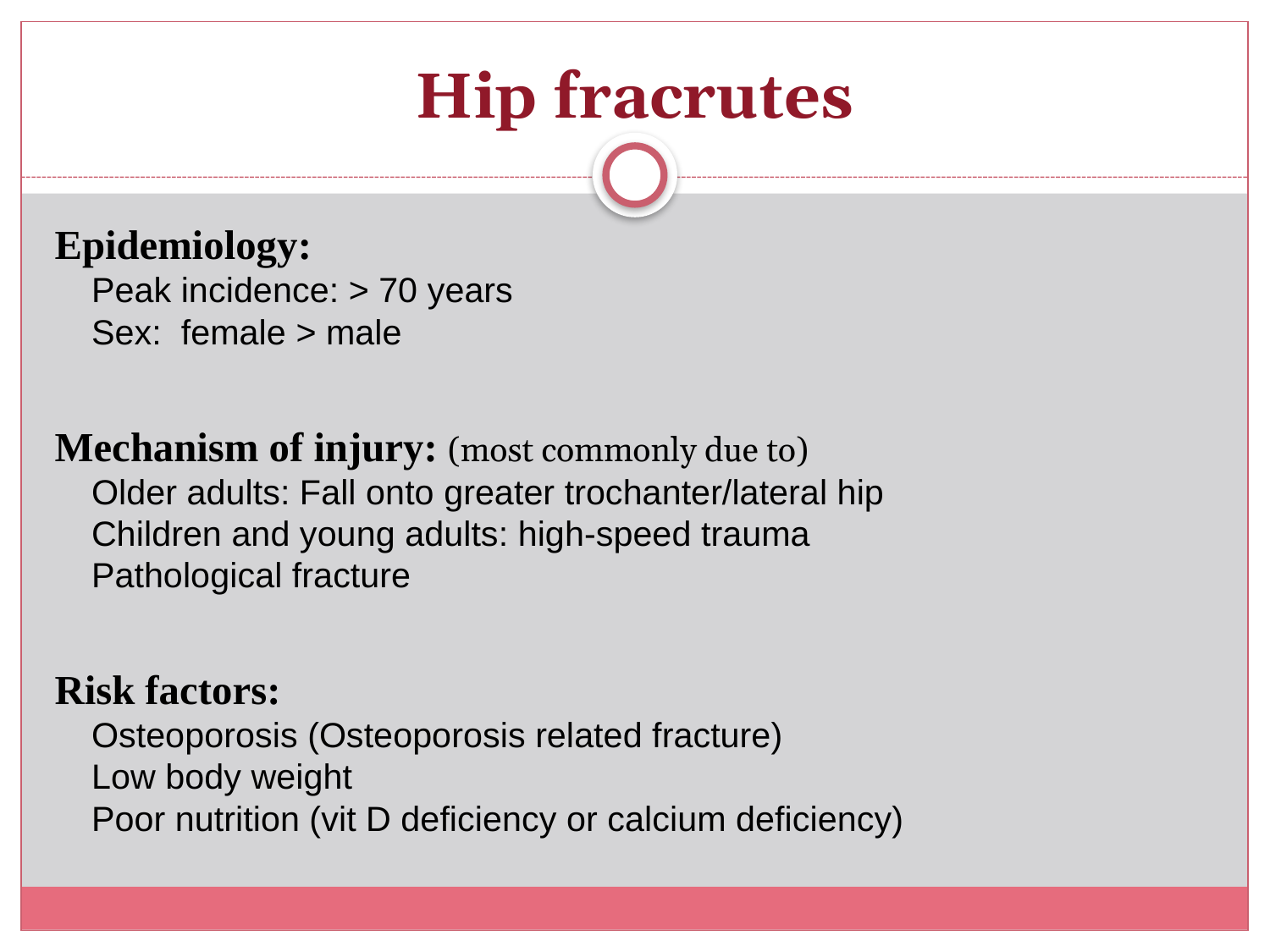

# Hip fracrutes
Epidemiology:
Peak incidence: > 70 years
Sex:  female > male

Mechanism of injury: (most commonly due to)
Older adults: Fall onto greater trochanter/lateral hip
Children and young adults: high-speed trauma
Pathological fracture

Risk factors:
Osteoporosis (Osteoporosis related fracture)
Low body weight
Poor nutrition (vit D deficiency or calcium deficiency)